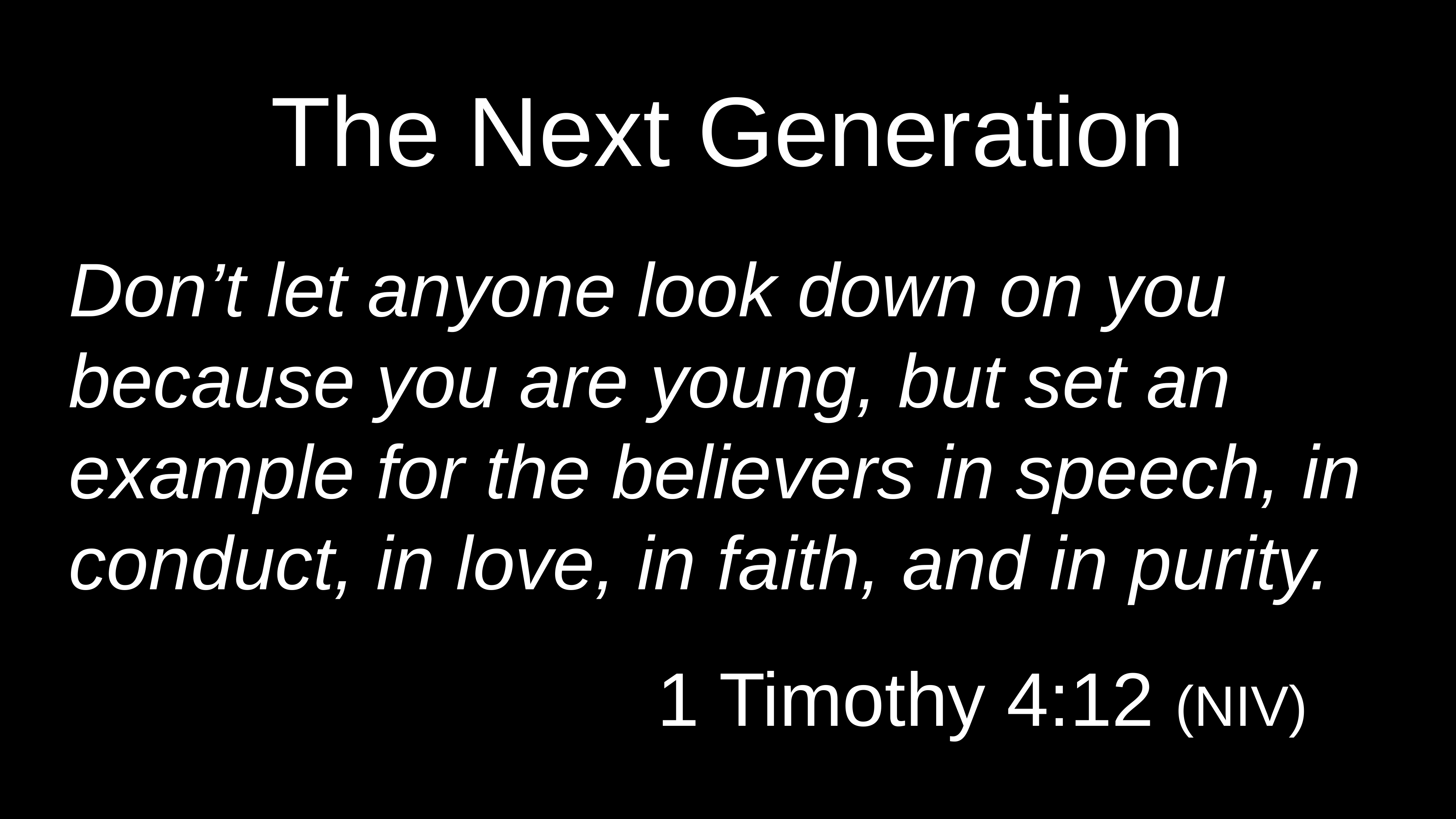

The Next Generation
Don’t let anyone look down on you because you are young, but set an example for the believers in speech, in conduct, in love, in faith, and in purity.

                            1 Timothy 4:12 (NIV)